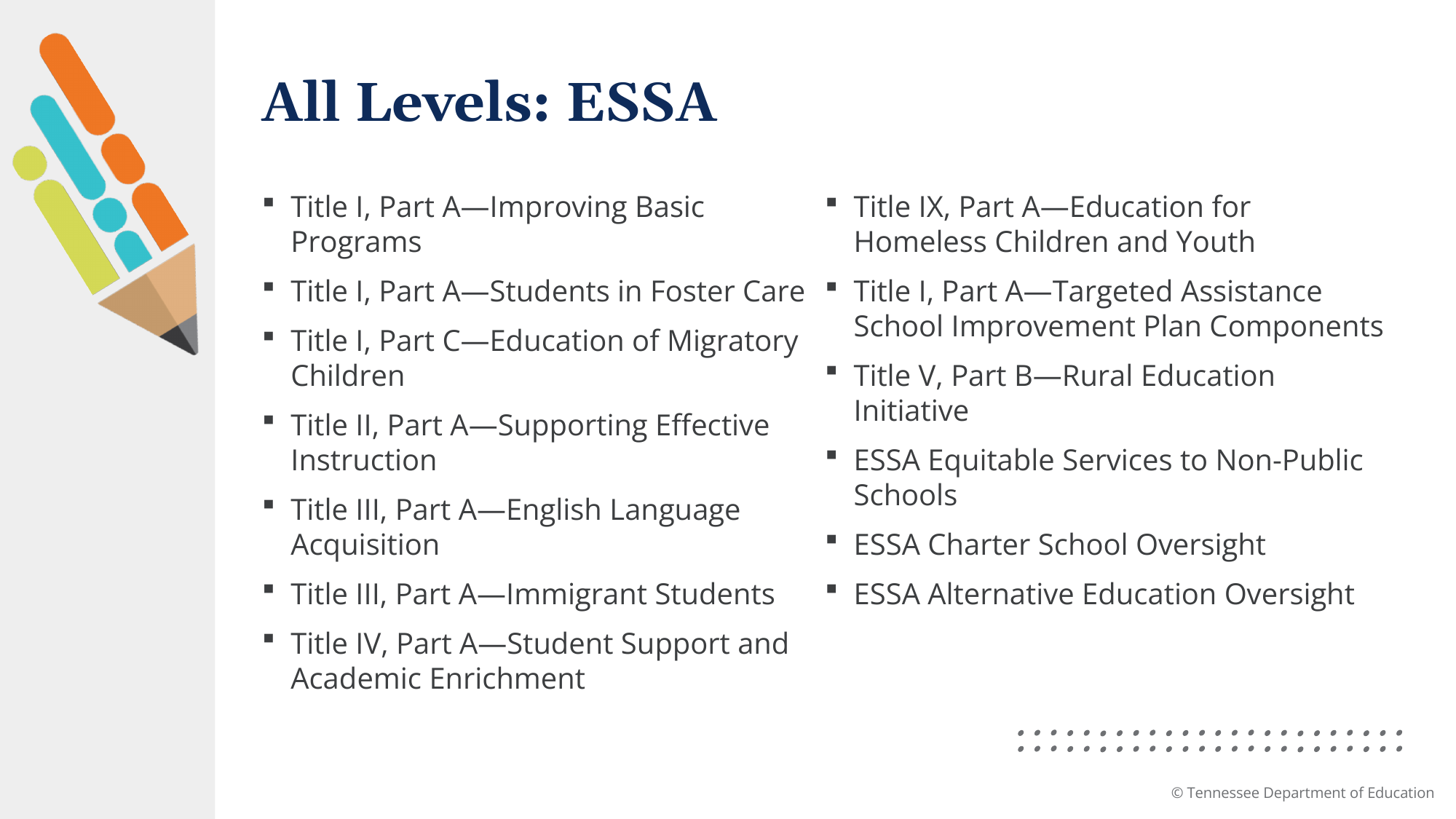

# All Levels: ESSA
Title I, Part A—Improving Basic Programs
Title I, Part A—Students in Foster Care
Title I, Part C—Education of Migratory Children
Title II, Part A—Supporting Effective Instruction
Title III, Part A—English Language Acquisition
Title III, Part A—Immigrant Students
Title IV, Part A—Student Support and Academic Enrichment
Title IX, Part A—Education for Homeless Children and Youth
Title I, Part A—Targeted Assistance School Improvement Plan Components
Title V, Part B—Rural Education Initiative
ESSA Equitable Services to Non-Public Schools
ESSA Charter School Oversight
ESSA Alternative Education Oversight